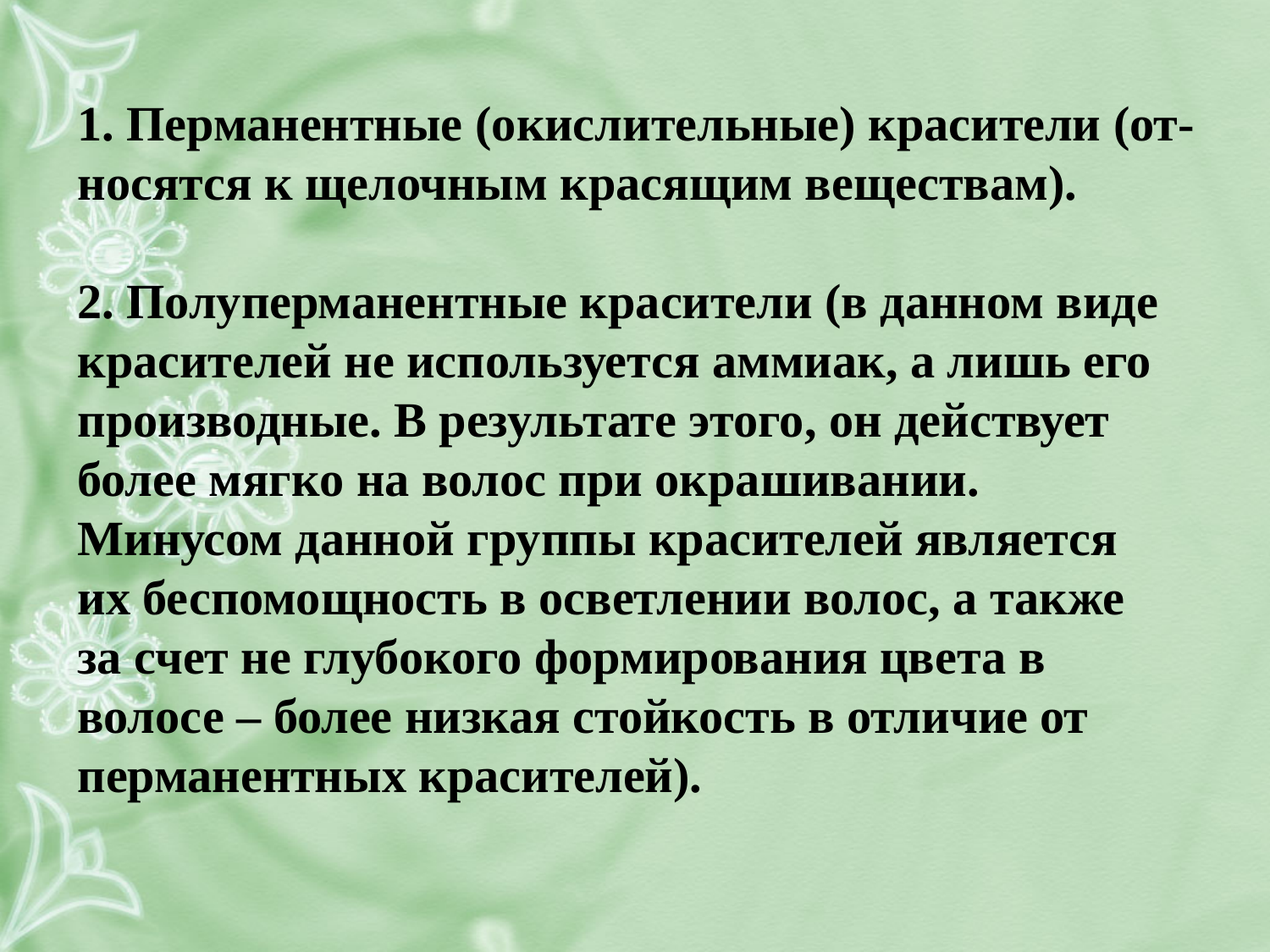

1. Перманентные (окислительные) красители (от-
носятся к щелочным красящим веществам).

2. Полуперманентные красители (в данном виде
красителей не используется аммиак, а лишь его
производные. В результате этого, он действует
более мягко на волос при окрашивании.
Минусом данной группы красителей является
их беспомощность в осветлении волос, а также
за счет не глубокого формирования цвета в
волосе – более низкая стойкость в отличие от
перманентных красителей).